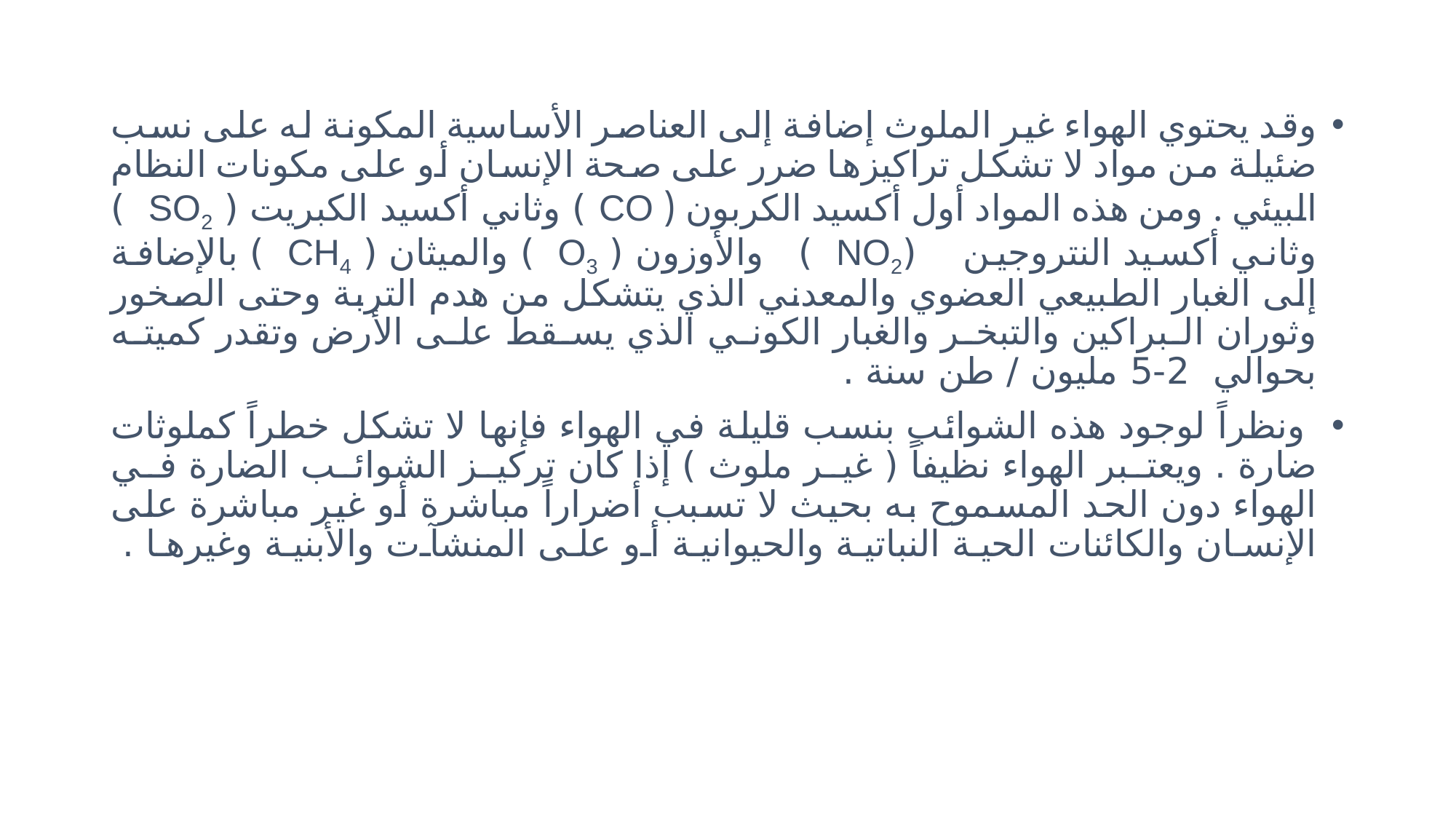

وقد يحتوي الهواء غير الملوث إضافة إلى العناصر الأساسية المكونة له على نسب ضئيلة من مواد لا تشكل تراكيزها ضرر على صحة الإنسان أو على مكونات النظام البيئي . ومن هذه المواد أول أكسيد الكربون ( CO ) وثاني أكسيد الكبريت ( SO2  ) وثاني أكسيد النتروجين    (NO2  )   والأوزون ( O3  ) والميثان ( CH4  ) بالإضافة إلى الغبار الطبيعي العضوي والمعدني الذي يتشكل من هدم التربة وحتى الصخور وثوران البراكين والتبخر والغبار الكوني الذي يسقط على الأرض وتقدر كميته بحوالي  2-5 مليون / طن سنة .
 ونظراً لوجود هذه الشوائب بنسب قليلة في الهواء فإنها لا تشكل خطراً كملوثات ضارة . ويعتبر الهواء نظيفاً ( غير ملوث ) إذا كان تركيز الشوائب الضارة في الهواء دون الحد المسموح به بحيث لا تسبب أضراراً مباشرة أو غير مباشرة على الإنسان والكائنات الحية النباتية والحيوانية أو على المنشآت والأبنية وغيرها .